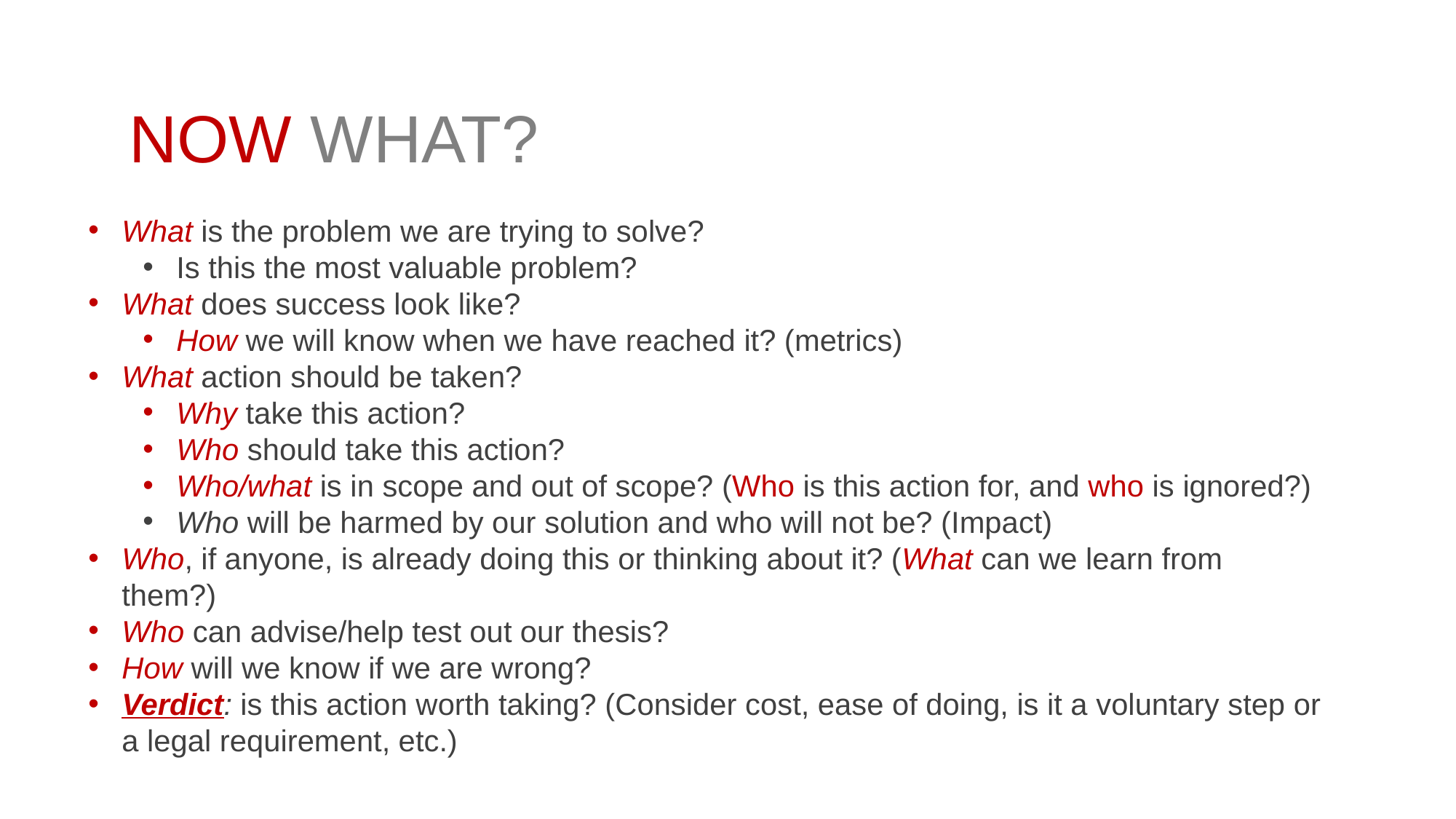

now WHAT?
What is the problem we are trying to solve?
Is this the most valuable problem?
What does success look like?
How we will know when we have reached it? (metrics)
What action should be taken?
Why take this action?
Who should take this action?
Who/what is in scope and out of scope? (Who is this action for, and who is ignored?)
Who will be harmed by our solution and who will not be? (Impact)
Who, if anyone, is already doing this or thinking about it? (What can we learn from them?)
Who can advise/help test out our thesis?
How will we know if we are wrong?
Verdict: is this action worth taking? (Consider cost, ease of doing, is it a voluntary step or a legal requirement, etc.)